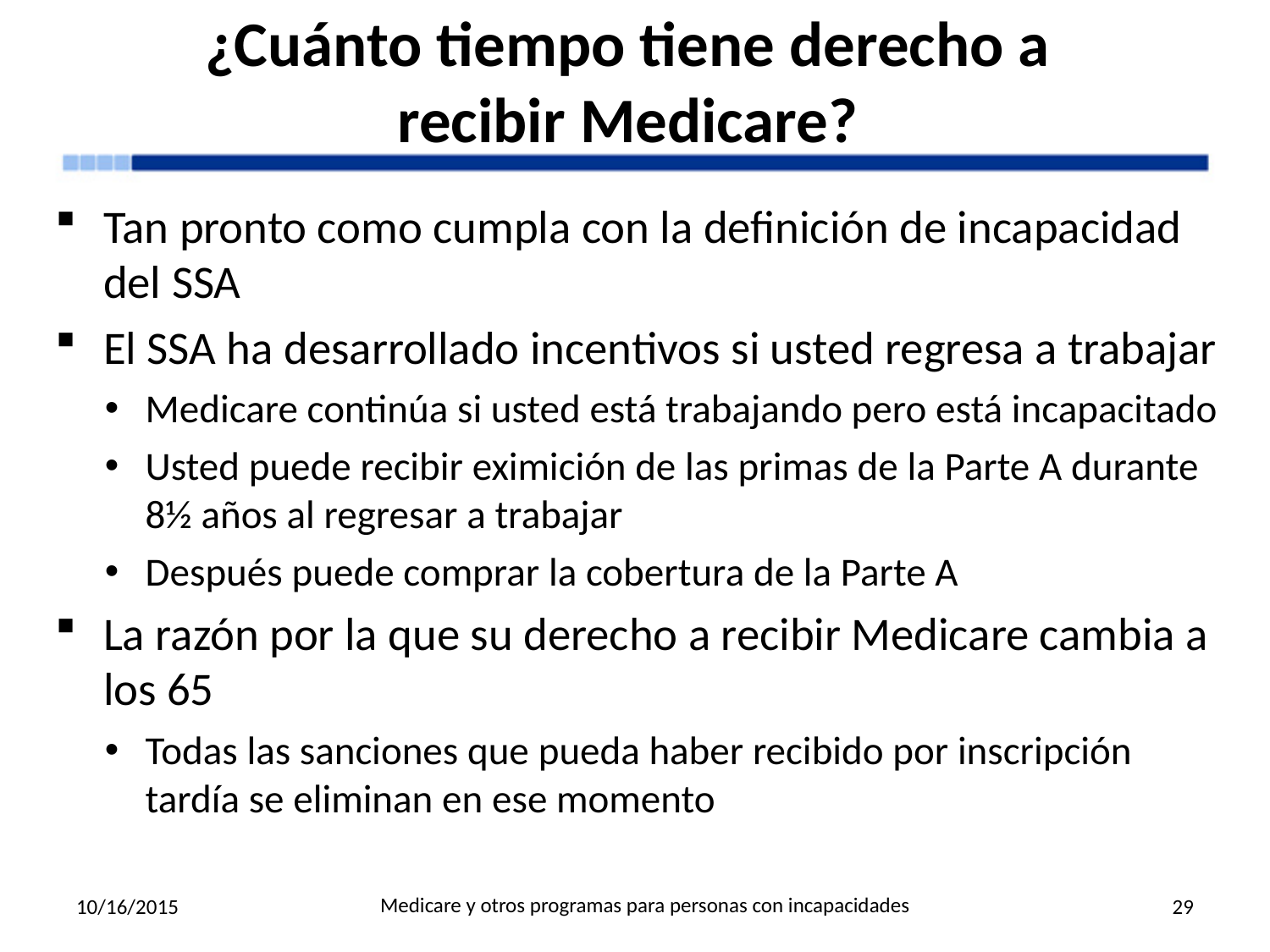

# ¿Cuánto tiempo tiene derecho a recibir Medicare?
Tan pronto como cumpla con la definición de incapacidad del SSA
El SSA ha desarrollado incentivos si usted regresa a trabajar
Medicare continúa si usted está trabajando pero está incapacitado
Usted puede recibir eximición de las primas de la Parte A durante 8½ años al regresar a trabajar
Después puede comprar la cobertura de la Parte A
La razón por la que su derecho a recibir Medicare cambia a los 65
Todas las sanciones que pueda haber recibido por inscripción tardía se eliminan en ese momento
Medicare y otros programas para personas con incapacidades
10/16/2015
29